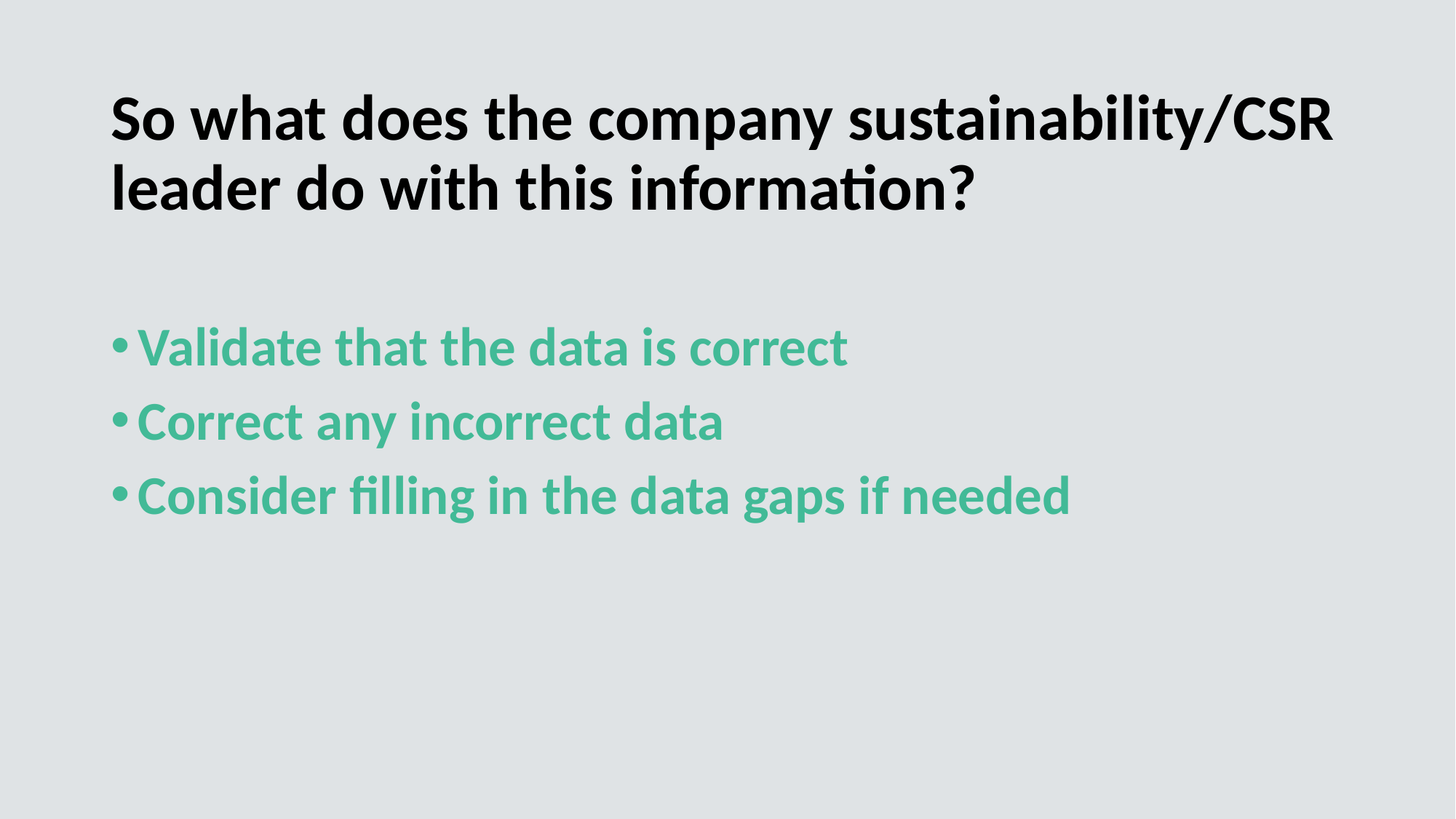

# So what does the company sustainability/CSR leader do with this information?
Validate that the data is correct
Correct any incorrect data
Consider filling in the data gaps if needed